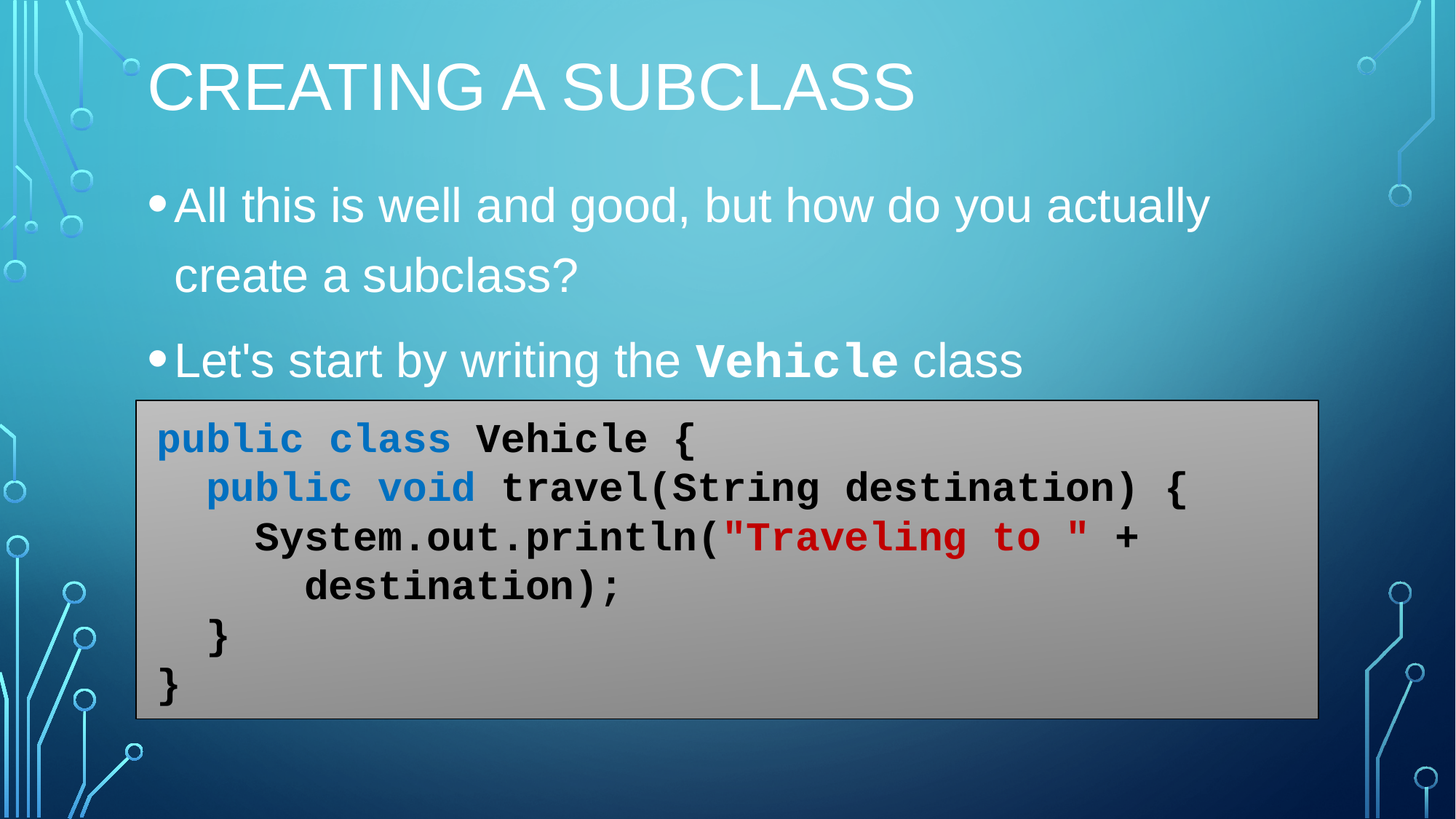

# Creating a subclass
All this is well and good, but how do you actually create a subclass?
Let's start by writing the Vehicle class
public class Vehicle {
  public void travel(String destination) {
    System.out.println("Traveling to " +
      destination);
  }
}